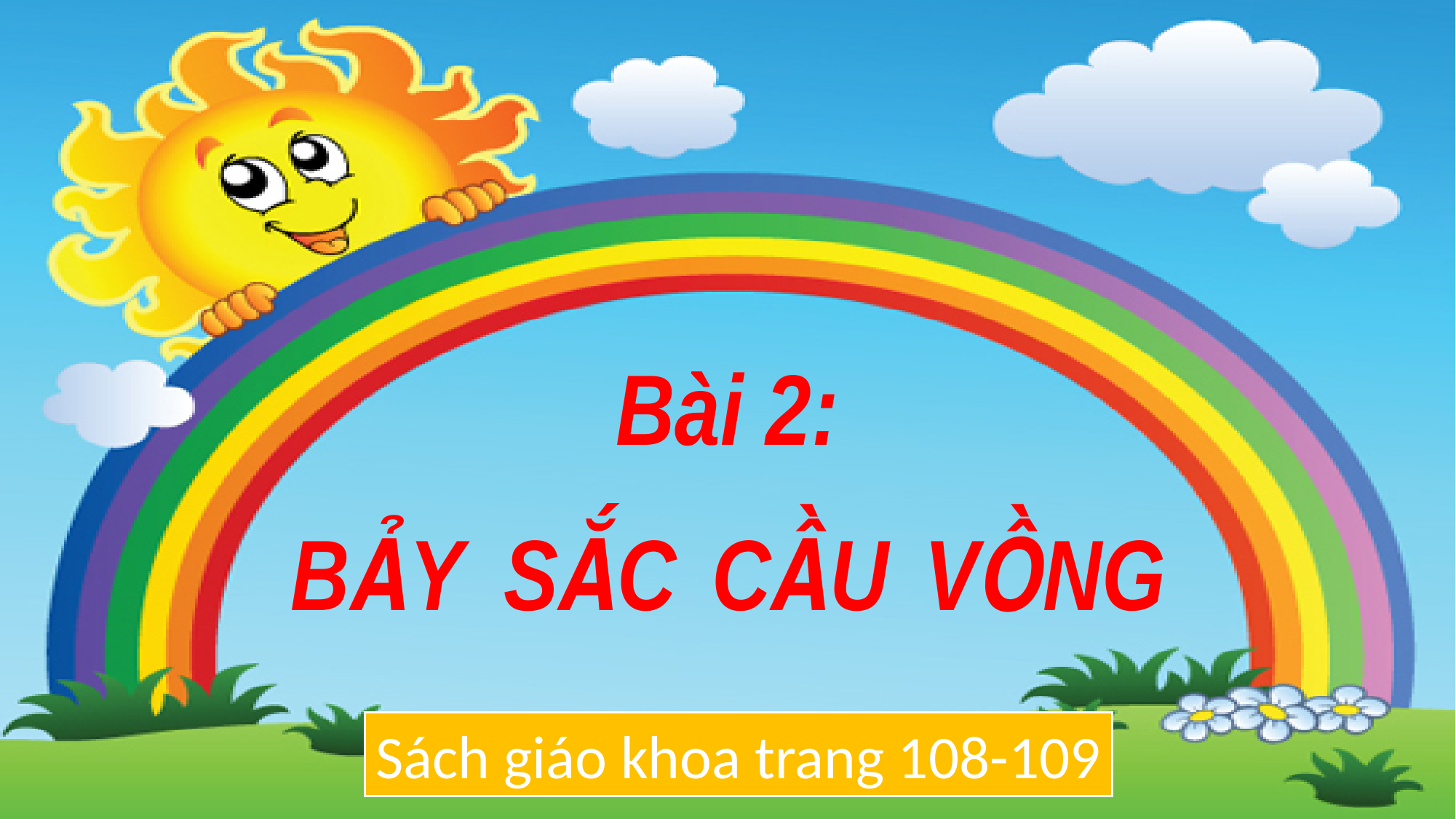

Bài 2:
BẢY
SẮC
CẦU
VỒNG
Sách giáo khoa trang 108-109